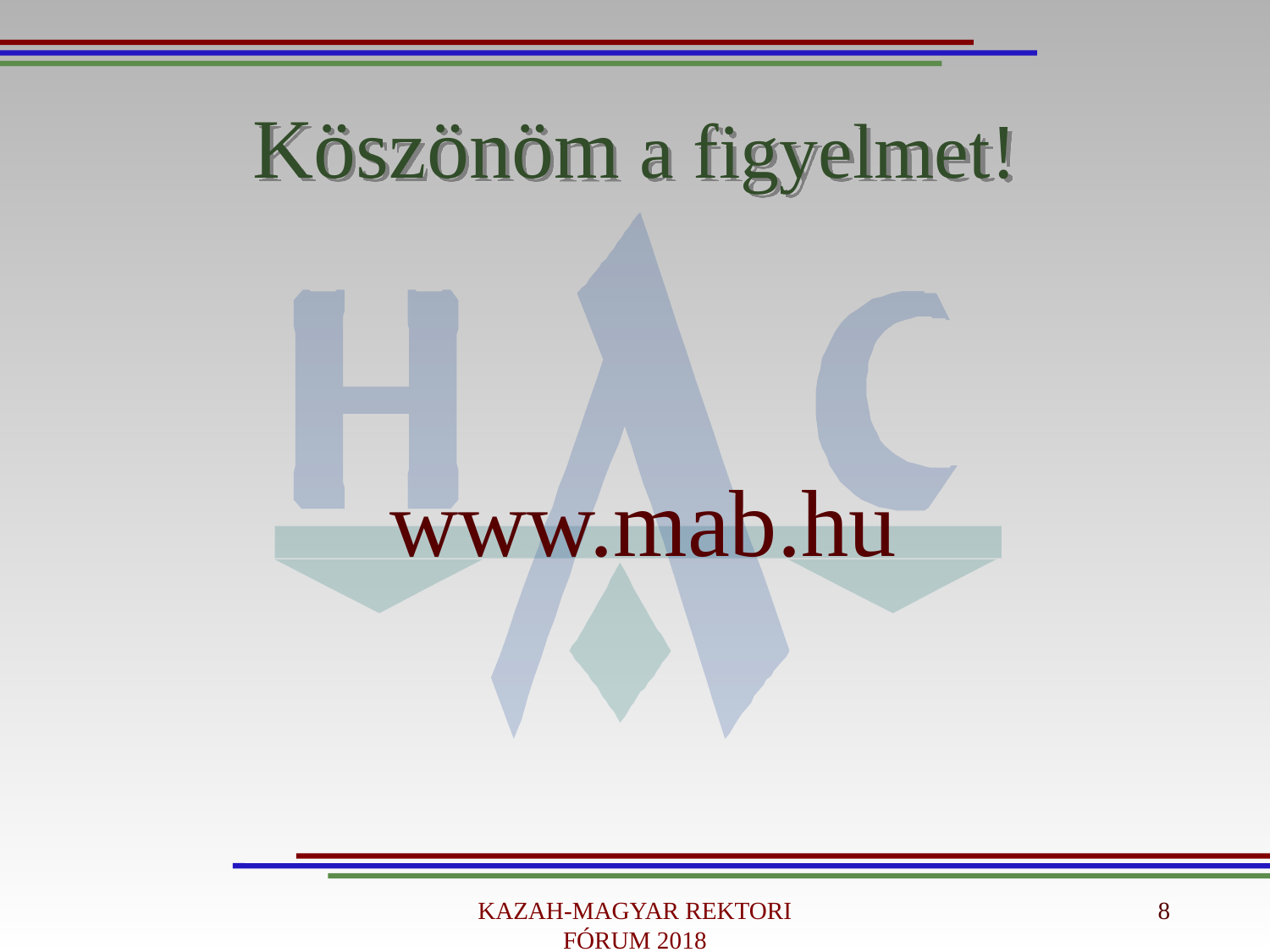

# Köszönöm a figyelmet!
www.mab.hu
KAZAH-MAGYAR REKTORI FÓRUM 2018
8